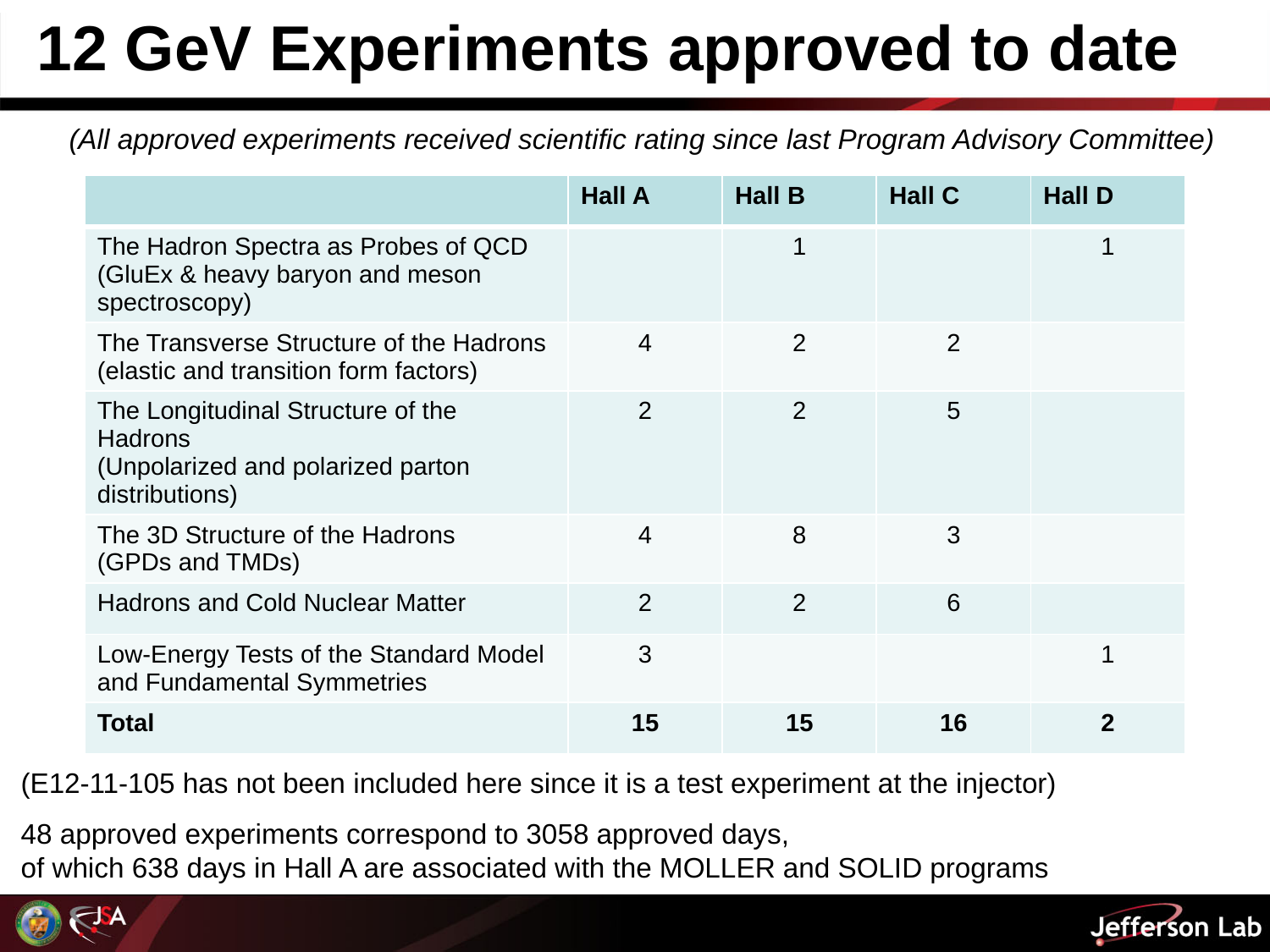

12 GeV Experiments approved to date
(All approved experiments received scientific rating since last Program Advisory Committee)
|  | Hall A | Hall B | Hall C | Hall D |
| --- | --- | --- | --- | --- |
| The Hadron Spectra as Probes of QCD (GluEx & heavy baryon and meson spectroscopy) |  | 1 |  | 1 |
| The Transverse Structure of the Hadrons (elastic and transition form factors) | 4 | 2 | 2 |  |
| The Longitudinal Structure of the Hadrons (Unpolarized and polarized parton distributions) | 2 | 2 | 5 |  |
| The 3D Structure of the Hadrons (GPDs and TMDs) | 4 | 8 | 3 |  |
| Hadrons and Cold Nuclear Matter | 2 | 2 | 6 |  |
| Low-Energy Tests of the Standard Model and Fundamental Symmetries | 3 |  |  | 1 |
| Total | 15 | 15 | 16 | 2 |
(E12-11-105 has not been included here since it is a test experiment at the injector)

48 approved experiments correspond to 3058 approved days,
of which 638 days in Hall A are associated with the MOLLER and SOLID programs